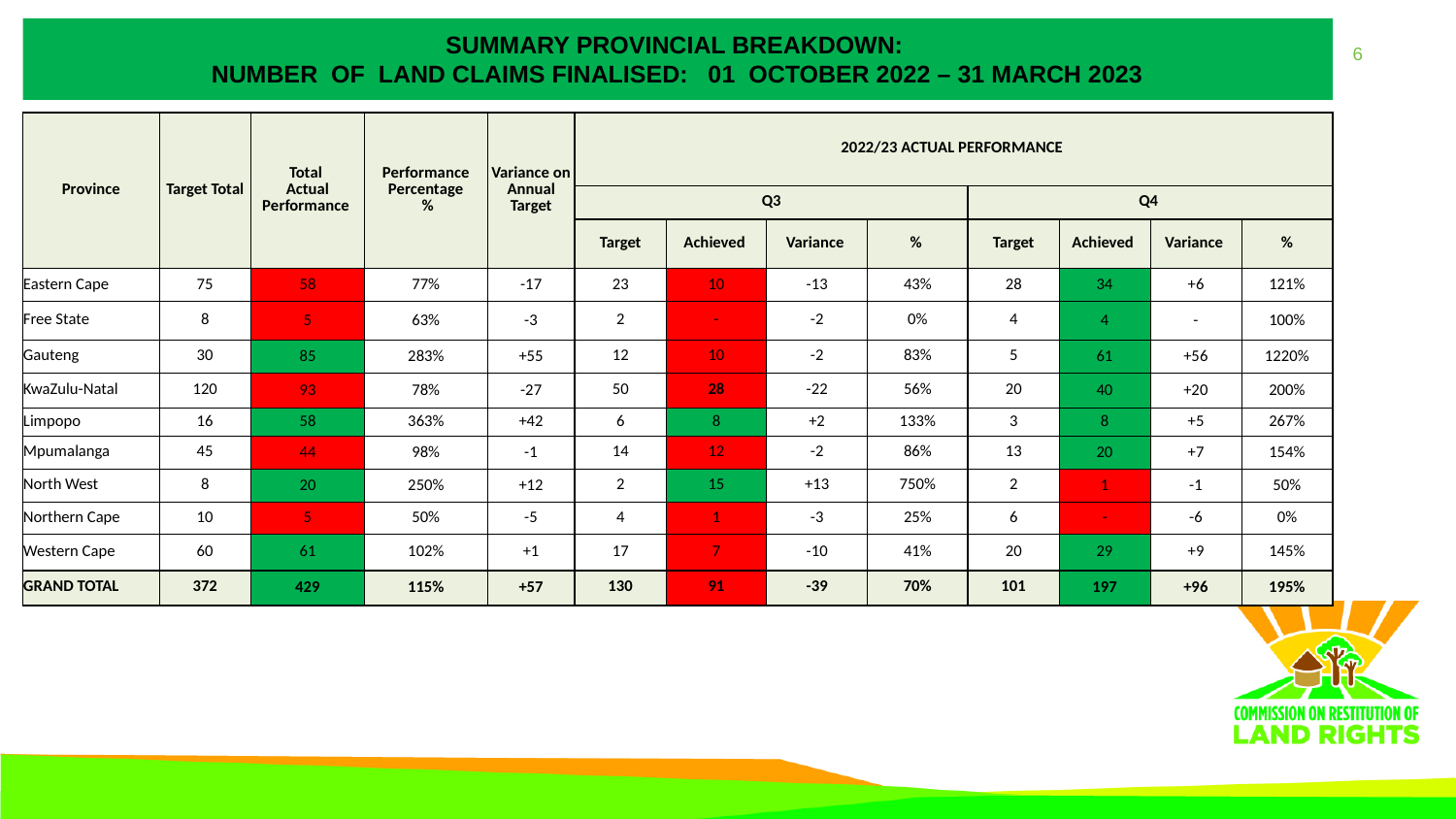

# SUMMARY PROVINCIAL BREAKDOWN: NUMBER  OF  LAND CLAIMS finalised:   01  OCTOBER 2022 – 31 MARCH 2023
| Province | Target Total | Total Actual Performance | Performance Percentage % | Variance on Annual Target | 2022/23 ACTUAL PERFORMANCE |  |  |  |  |  |  |  |
| --- | --- | --- | --- | --- | --- | --- | --- | --- | --- | --- | --- | --- |
|  |  |  |  |  | Q3 |  |  |  | Q4 |  |  |  |
|  |  |  |  |  | Target | Achieved | Variance | % | Target | Achieved | Variance | % |
| Eastern Cape | 75 | 58 | 77% | -17 | 23 | 10 | -13 | 43% | 28 | 34 | +6 | 121% |
| Free State | 8 | 5 | 63% | -3 | 2 | - | -2 | 0% | 4 | 4 | - | 100% |
| Gauteng | 30 | 85 | 283% | +55 | 12 | 10 | -2 | 83% | 5 | 61 | +56 | 1220% |
| KwaZulu-Natal | 120 | 93 | 78% | -27 | 50 | 28 | -22 | 56% | 20 | 40 | +20 | 200% |
| Limpopo | 16 | 58 | 363% | +42 | 6 | 8 | +2 | 133% | 3 | 8 | +5 | 267% |
| Mpumalanga | 45 | 44 | 98% | -1 | 14 | 12 | -2 | 86% | 13 | 20 | +7 | 154% |
| North West | 8 | 20 | 250% | +12 | 2 | 15 | +13 | 750% | 2 | 1 | -1 | 50% |
| Northern Cape | 10 | 5 | 50% | -5 | 4 | 1 | -3 | 25% | 6 | - | -6 | 0% |
| Western Cape | 60 | 61 | 102% | +1 | 17 | 7 | -10 | 41% | 20 | 29 | +9 | 145% |
| GRAND TOTAL | 372 | 429 | 115% | +57 | 130 | 91 | -39 | 70% | 101 | 197 | +96 | 195% |